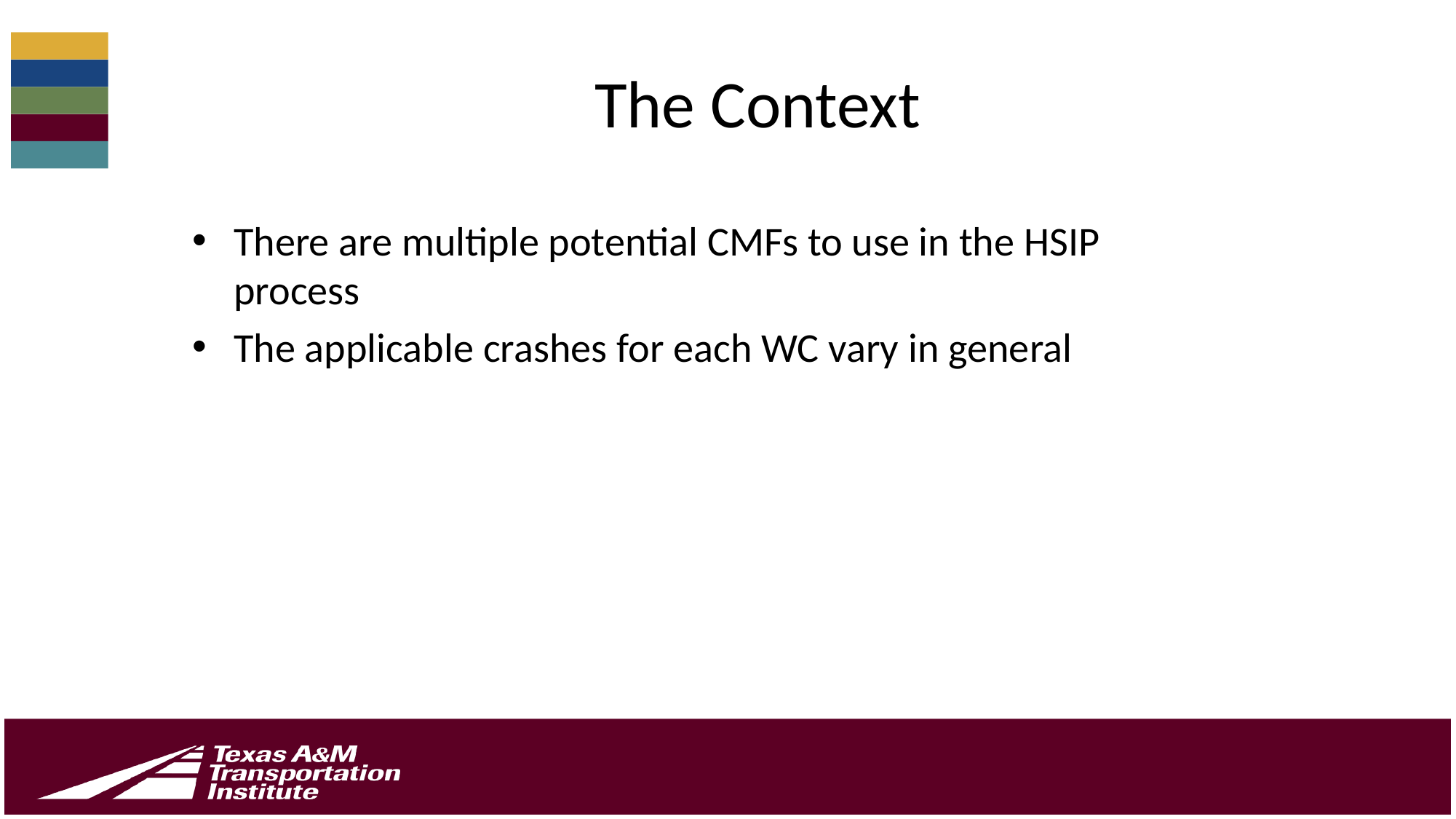

# The Context
There are multiple potential CMFs to use in the HSIP process
The applicable crashes for each WC vary in general